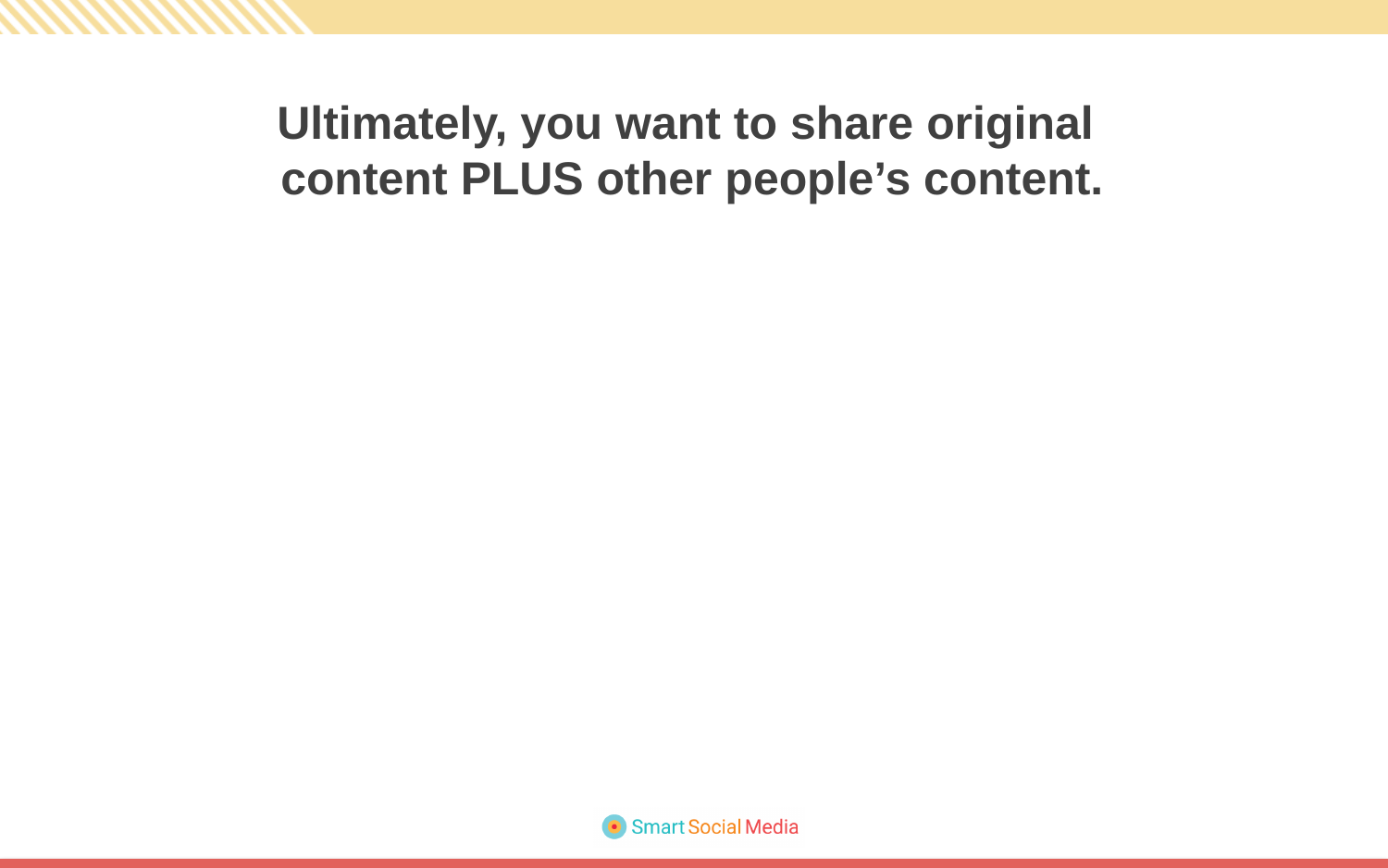

Ultimately, you want to share original
content PLUS other people’s content.